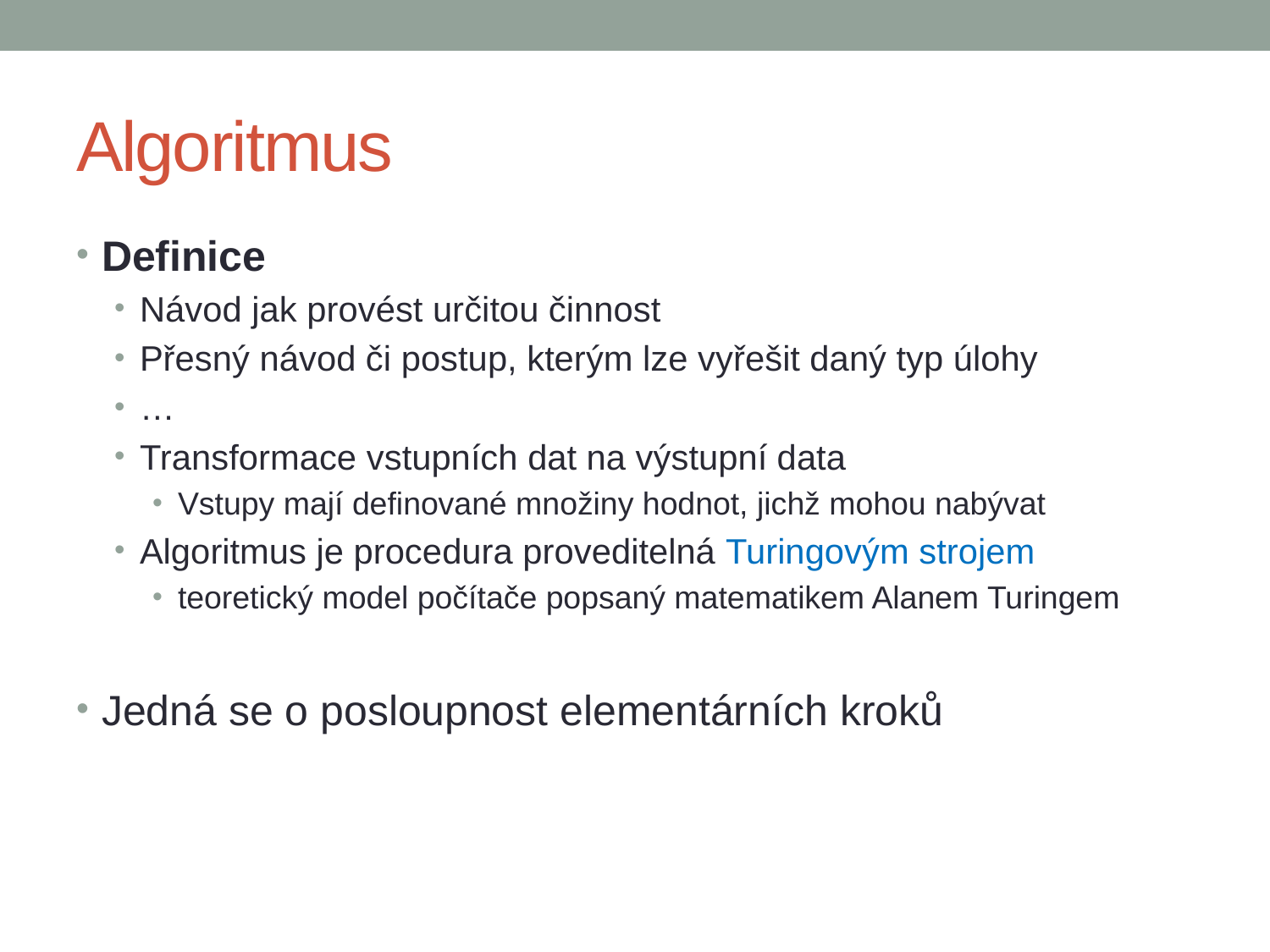

# Algoritmus
Definice
Návod jak provést určitou činnost
Přesný návod či postup, kterým lze vyřešit daný typ úlohy
…
Transformace vstupních dat na výstupní data
Vstupy mají definované množiny hodnot, jichž mohou nabývat
Algoritmus je procedura proveditelná Turingovým strojem
teoretický model počítače popsaný matematikem Alanem Turingem

Jedná se o posloupnost elementárních kroků